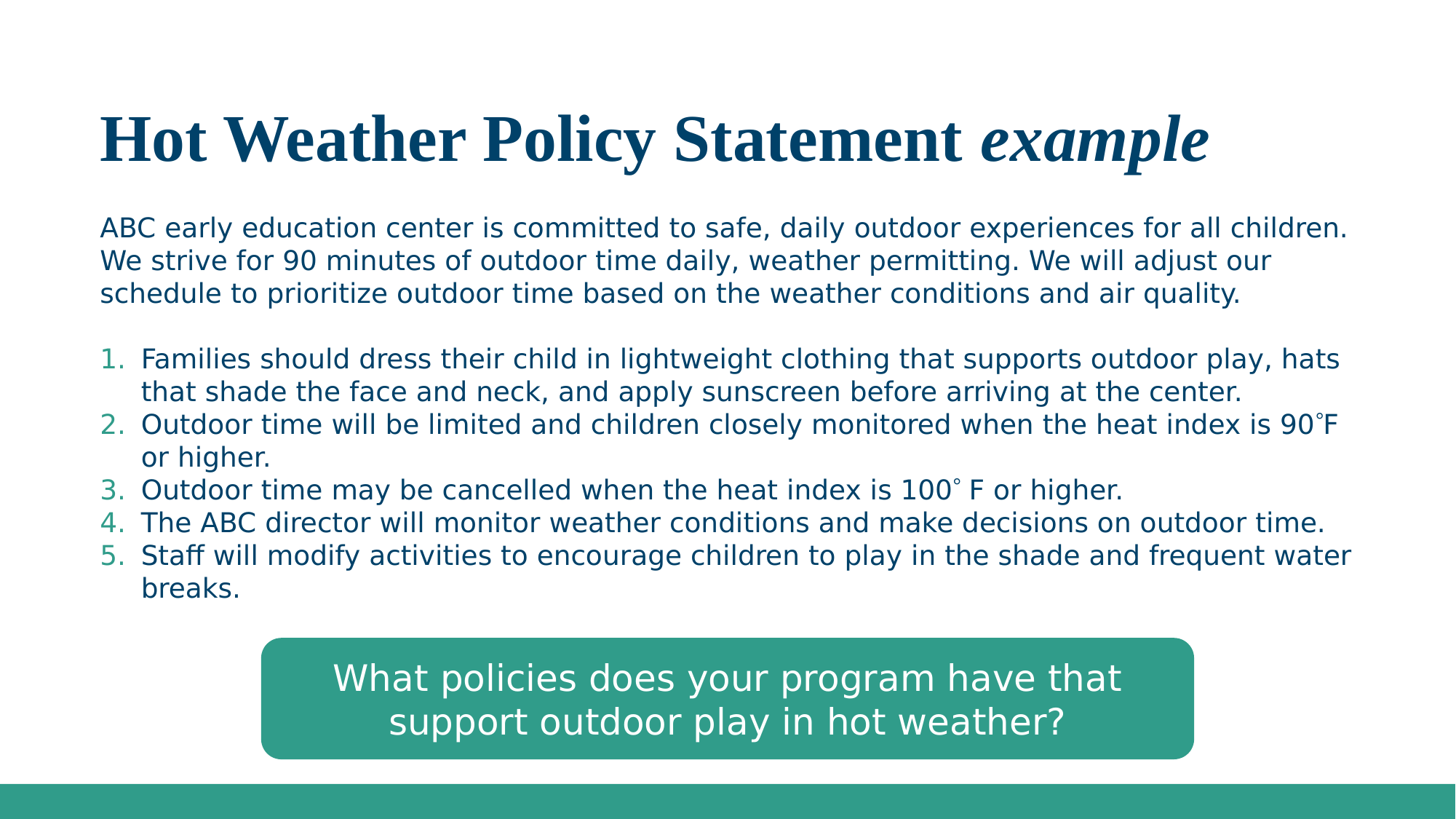

# Hot Weather Policy Statement example
ABC early education center is committed to safe, daily outdoor experiences for all children. We strive for 90 minutes of outdoor time daily, weather permitting. We will adjust our schedule to prioritize outdoor time based on the weather conditions and air quality.

Families should dress their child in lightweight clothing that supports outdoor play, hats that shade the face and neck, and apply sunscreen before arriving at the center.
Outdoor time will be limited and children closely monitored when the heat index is 90°F or higher.
Outdoor time may be cancelled when the heat index is 100° F or higher.
The ABC director will monitor weather conditions and make decisions on outdoor time.
Staff will modify activities to encourage children to play in the shade and frequent water breaks.
What policies does your program have that support outdoor play in hot weather?